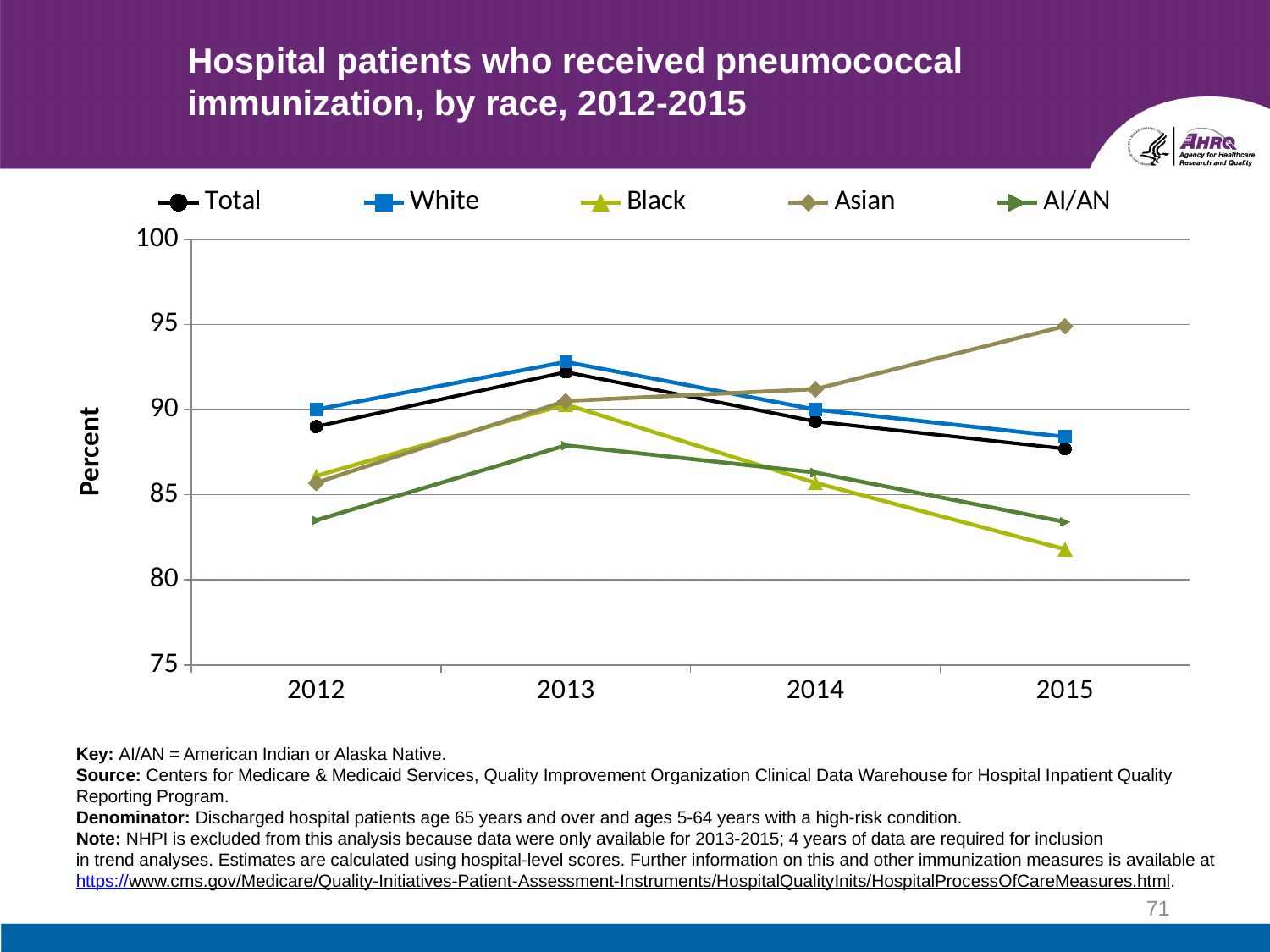

# Hospital patients who received pneumococcal immunization, by race, 2012-2015

### Chart

| Category | Total | White | Black | Asian | AI/AN |
|---|---|---|---|---|---|
| 2012 | 89.0 | 90.0 | 86.1 | 85.7 | 83.5 |
| 2013 | 92.2 | 92.8 | 90.3 | 90.5 | 87.9 |
| 2014 | 89.3 | 90.0 | 85.7 | 91.2 | 86.3 |
| 2015 | 87.7 | 88.4 | 81.8 | 94.9 | 83.4 |
Key: AI/AN = American Indian or Alaska Native.
Source: Centers for Medicare & Medicaid Services, Quality Improvement Organization Clinical Data Warehouse for Hospital Inpatient Quality Reporting Program.
Denominator: Discharged hospital patients age 65 years and over and ages 5-64 years with a high-risk condition.
Note: NHPI is excluded from this analysis because data were only available for 2013-2015; 4 years of data are required for inclusion
in trend analyses. Estimates are calculated using hospital-level scores. Further information on this and other immunization measures is available at https://www.cms.gov/Medicare/Quality-Initiatives-Patient-Assessment-Instruments/HospitalQualityInits/HospitalProcessOfCareMeasures.html.
71